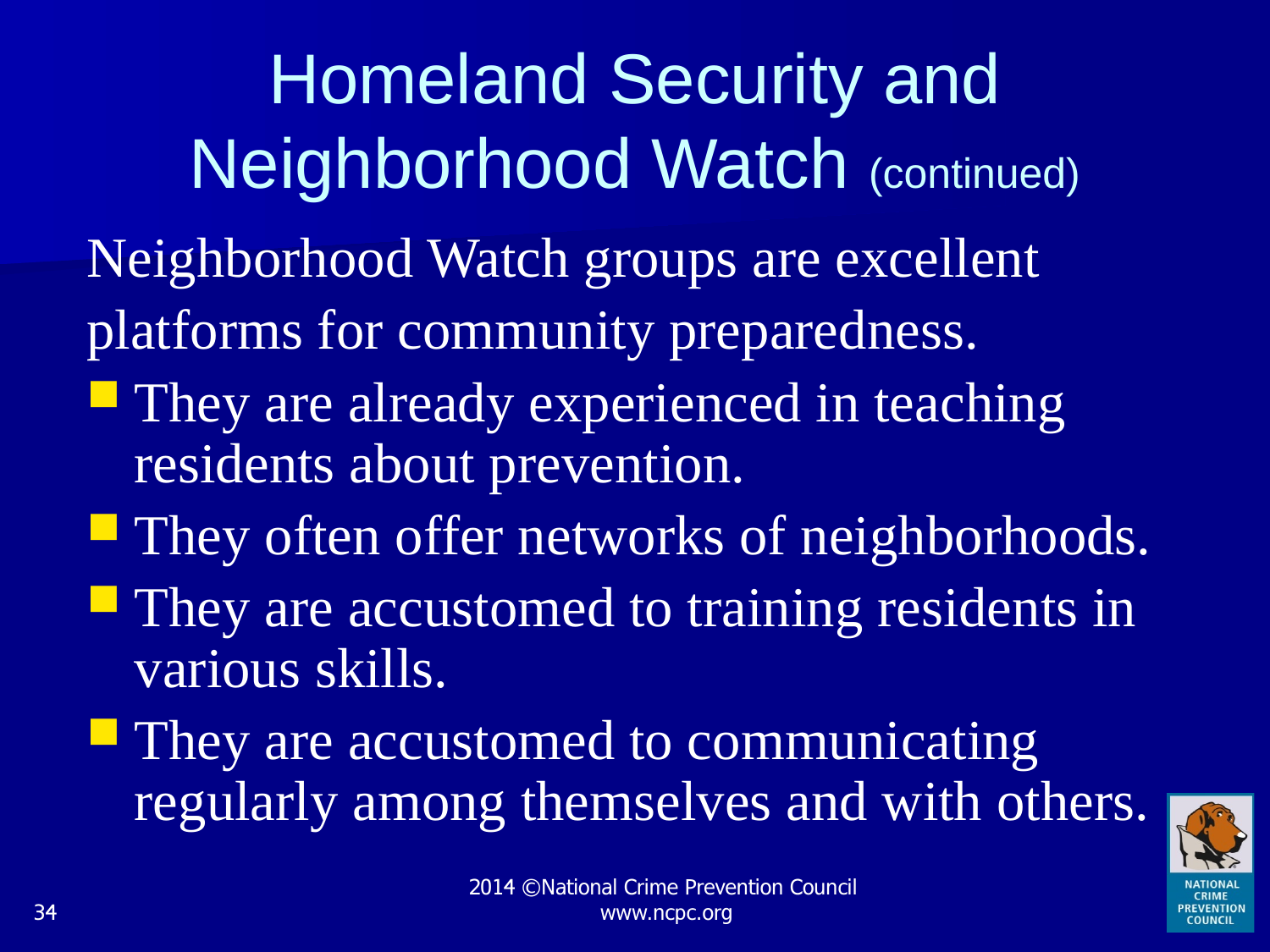

# Homeland Security and Neighborhood Watch (continued)
Neighborhood Watch groups are excellent
platforms for community preparedness.
They are already experienced in teaching residents about prevention.
They often offer networks of neighborhoods.
They are accustomed to training residents in various skills.
They are accustomed to communicating regularly among themselves and with others.

34
2014 ©National Crime Prevention Council  www.ncpc.org